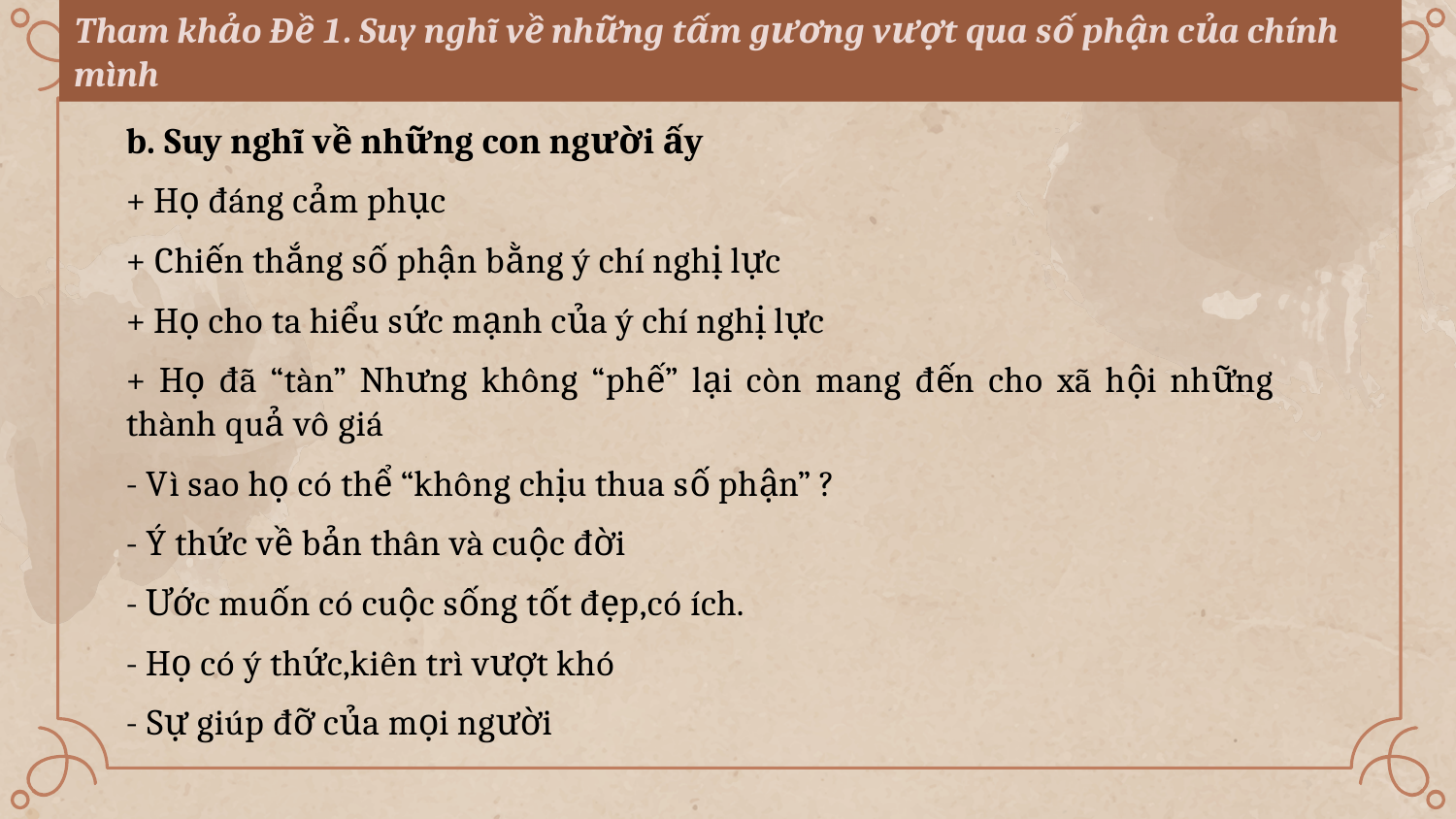

Tham khảo Đề 1. Suy nghĩ về những tấm gương vượt qua số phận của chính mình
b. Suy nghĩ về những con người ấy
+ Họ đáng cảm phục
+ Chiến thắng số phận bằng ý chí nghị lực
+ Họ cho ta hiểu sức mạnh của ý chí nghị lực
+ Họ đã “tàn” Nhưng không “phế” lại còn mang đến cho xã hội những thành quả vô giá
- Vì sao họ có thể “không chịu thua số phận” ?
- Ý thức về bản thân và cuộc đời
- Ước muốn có cuộc sống tốt đẹp,có ích.
- Họ có ý thức,kiên trì vượt khó
- Sự giúp đỡ của mọi người